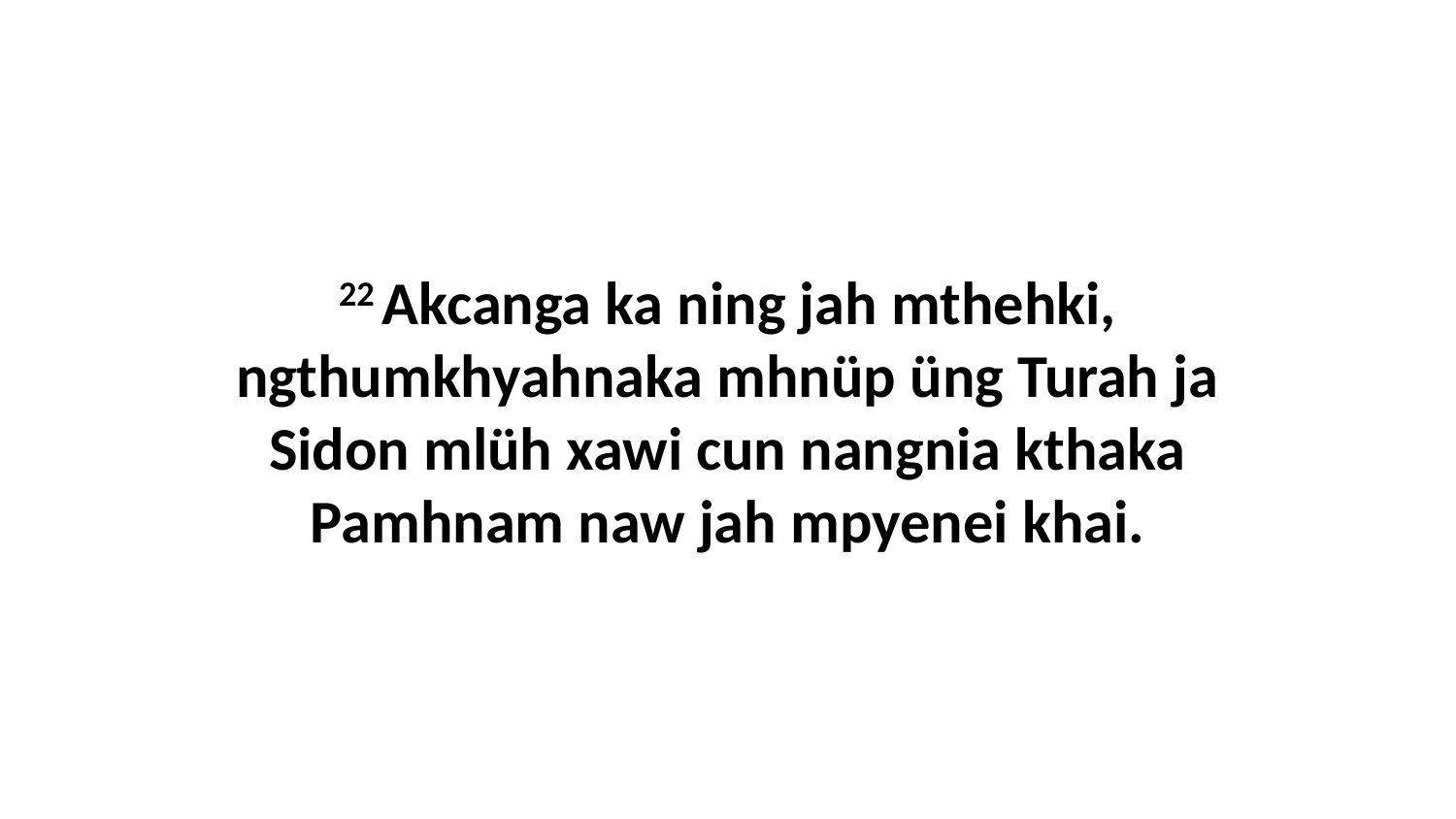

22 Akcanga ka ning jah mthehki, ngthumkhyahnaka mhnüp üng Turah ja Sidon mlüh xawi cun nangnia kthaka Pamhnam naw jah mpyenei khai.